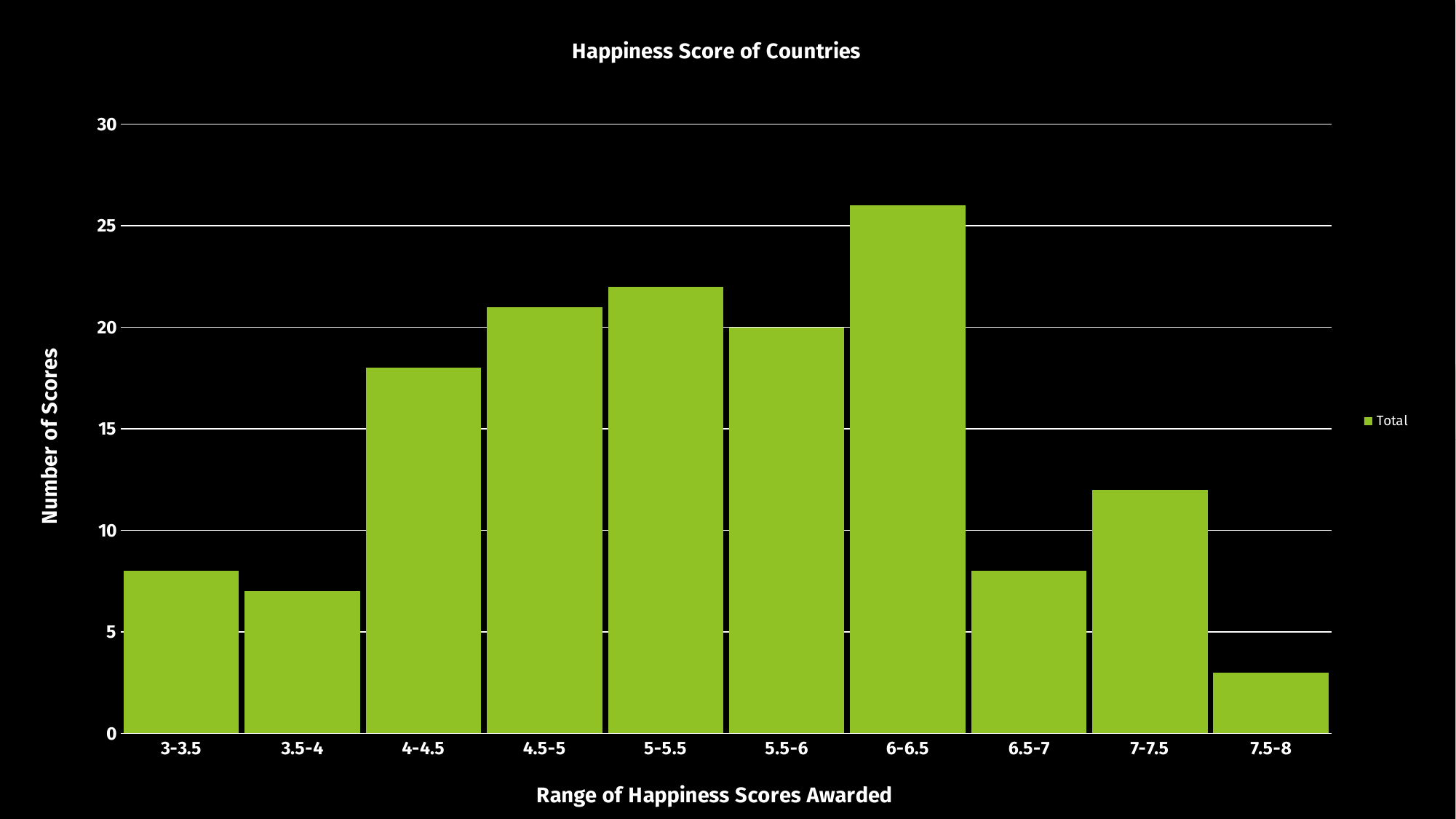

### Chart: Happiness Score of Countries

| Category | Total |
|---|---|
| 3-3.5 | 8.0 |
| 3.5-4 | 7.0 |
| 4-4.5 | 18.0 |
| 4.5-5 | 21.0 |
| 5-5.5 | 22.0 |
| 5.5-6 | 20.0 |
| 6-6.5 | 26.0 |
| 6.5-7 | 8.0 |
| 7-7.5 | 12.0 |
| 7.5-8 | 3.0 |
| Row Labels | Count of Score |
| --- | --- |
| 3-3.5 | 8 |
| 3.5-4 | 7 |
| 4-4.5 | 18 |
| 4.5-5 | 21 |
| 5-5.5 | 22 |
| 5.5-6 | 20 |
| 6-6.5 | 26 |
| 6.5-7 | 8 |
| 7-7.5 | 12 |
| 7.5-8 | 3 |
| Grand Total | 145 |
| 1 | Finland | 7.769 |
| --- | --- | --- |
| 2 | Denmark | 7.6 |
| 3 | Norway | 7.554 |
| 4 | Iceland | 7.494 |
| 5 | Netherlands | 7.488 |
| 6 | Sweden | 7.343 |
| 7 | New Zealand | 7.307 |
| 8 | Canada | 7.278 |
| 9 | Austria | 7.246 |
| 10 | Australia | 7.228 |
# Separate Findings, Happiness
Top 6 have been interchanged since 2010
United States is 18 and rarely is higher than 15
Average is 5.42
Close to normal distribution